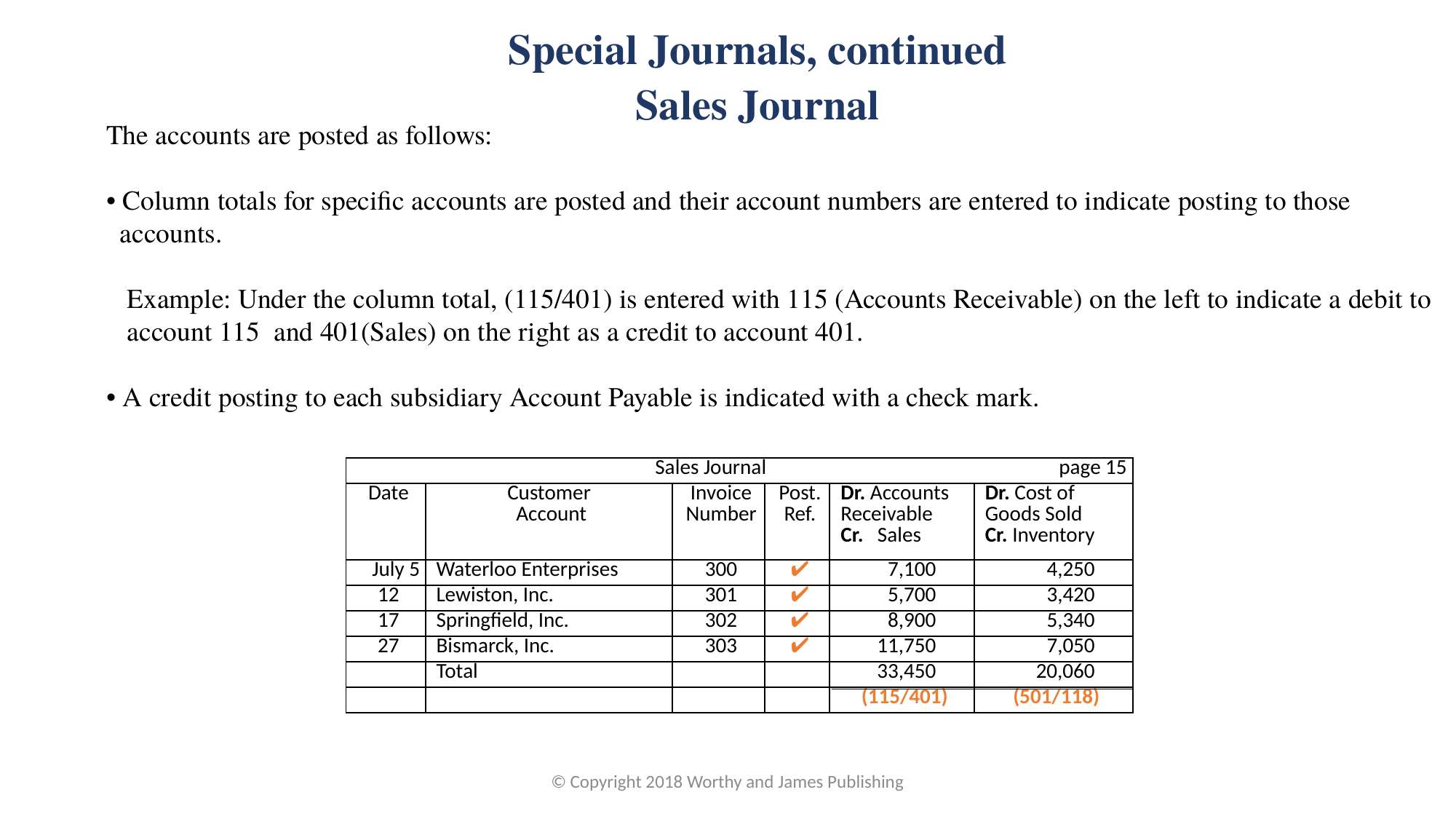

Special Journals, continued
Sales Journal
The accounts are posted as follows:

• Column totals for specific accounts are posted and their account numbers are entered to indicate posting to those accounts.

   Example: Under the column total, (115/401) is entered with 115 (Accounts Receivable) on the left to indicate a debit to account 115  and 401(Sales) on the right as a credit to account 401.

• A credit posting to each subsidiary Account Payable is indicated with a check mark.

| Sales Journal page 15 |  |  |  |  |  |
| --- | --- | --- | --- | --- | --- |
| Date | Customer Account | Invoice Number | Post. Ref. | Dr. Accounts Receivable Cr. Sales | Dr. Cost of Goods Sold Cr. Inventory |
| July 5 | Waterloo Enterprises | 300 | ✔ | 7,100 | 4,250 |
| 12 | Lewiston, Inc. | 301 | ✔ | 5,700 | 3,420 |
| 17 | Springfield, Inc. | 302 | ✔ | 8,900 | 5,340 |
| 27 | Bismarck, Inc. | 303 | ✔ | 11,750 | 7,050 |
|  | Total |  |  | 33,450 | 20,060 |
|  |  |  |  | (115/401) | (501/118) |
© Copyright 2018 Worthy and James Publishing